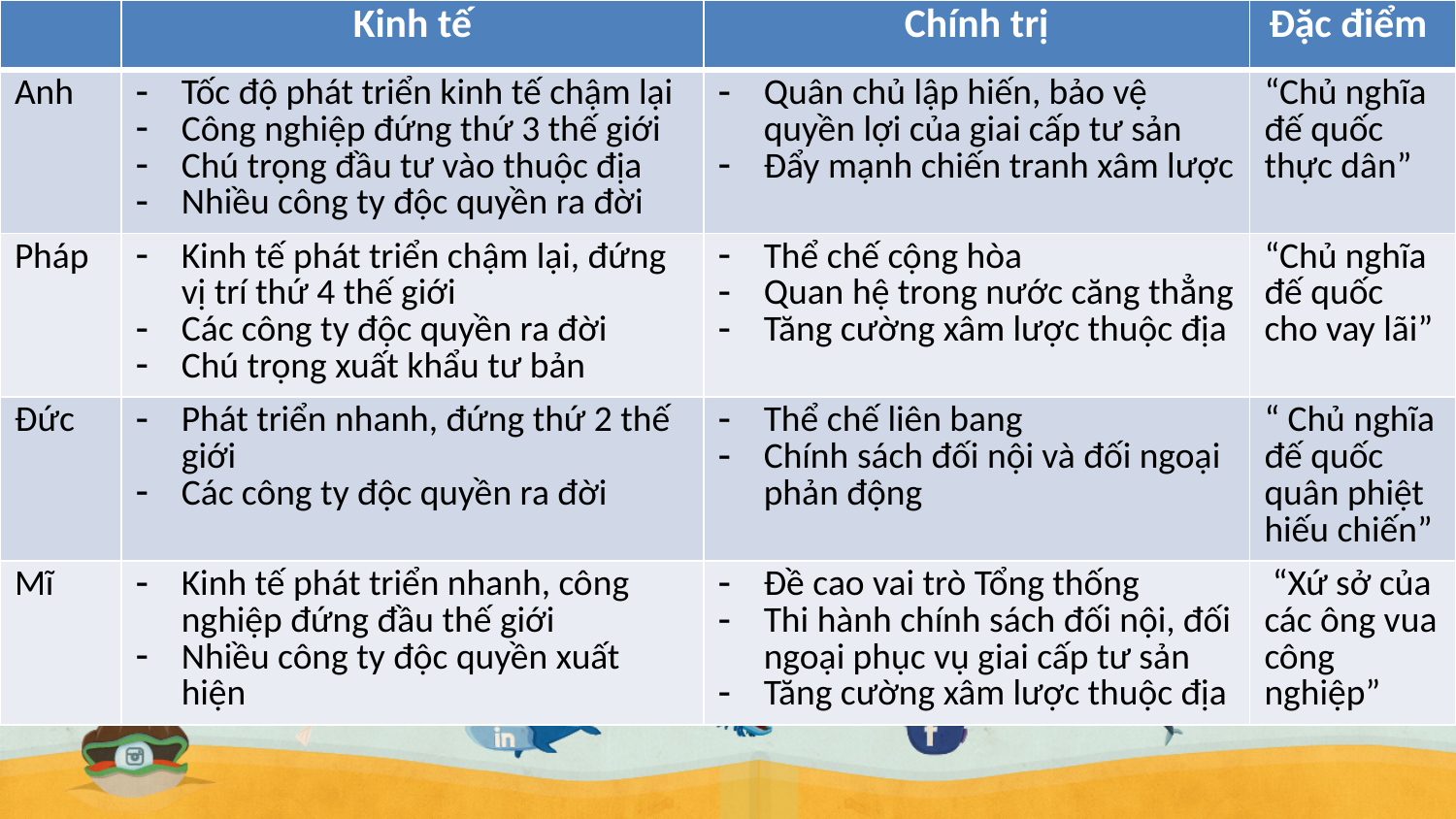

|  | Kinh tế | Chính trị | Đặc điểm |
| --- | --- | --- | --- |
| Anh | Tốc độ phát triển kinh tế chậm lại Công nghiệp đứng thứ 3 thế giới Chú trọng đầu tư vào thuộc địa Nhiều công ty độc quyền ra đời | Quân chủ lập hiến, bảo vệ quyền lợi của giai cấp tư sản Đẩy mạnh chiến tranh xâm lược | “Chủ nghĩa đế quốc thực dân” |
| Pháp | Kinh tế phát triển chậm lại, đứng vị trí thứ 4 thế giới Các công ty độc quyền ra đời Chú trọng xuất khẩu tư bản | Thể chế cộng hòa Quan hệ trong nước căng thẳng Tăng cường xâm lược thuộc địa | “Chủ nghĩa đế quốc cho vay lãi” |
| Đức | Phát triển nhanh, đứng thứ 2 thế giới Các công ty độc quyền ra đời | Thể chế liên bang Chính sách đối nội và đối ngoại phản động | “ Chủ nghĩa đế quốc quân phiệt hiếu chiến” |
| Mĩ | Kinh tế phát triển nhanh, công nghiệp đứng đầu thế giới Nhiều công ty độc quyền xuất hiện | Đề cao vai trò Tổng thống Thi hành chính sách đối nội, đối ngoại phục vụ giai cấp tư sản Tăng cường xâm lược thuộc địa | “Xứ sở của các ông vua công nghiệp” |